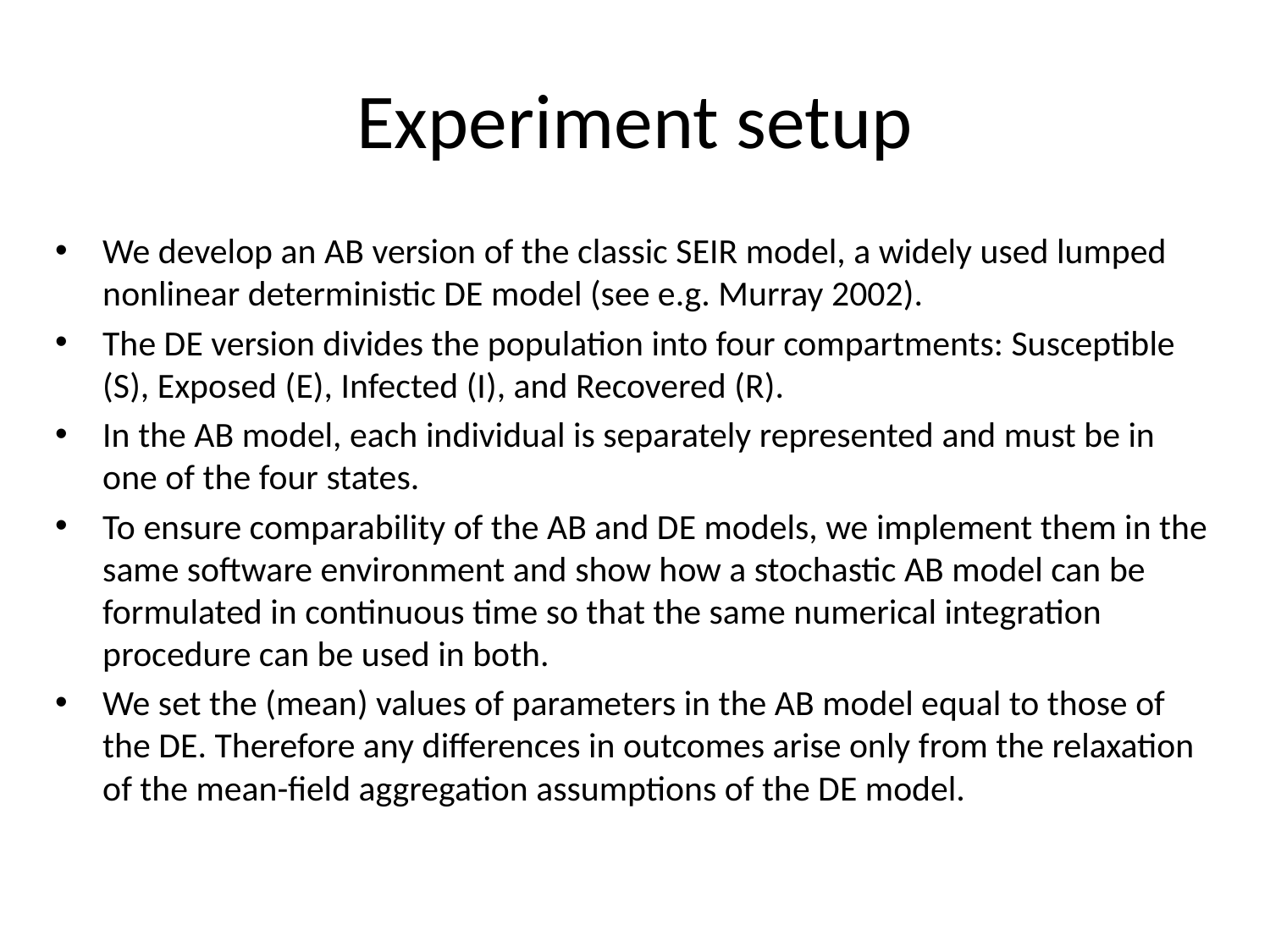

# Experiment setup
We develop an AB version of the classic SEIR model, a widely used lumped nonlinear deterministic DE model (see e.g. Murray 2002).
The DE version divides the population into four compartments: Susceptible (S), Exposed (E), Infected (I), and Recovered (R).
In the AB model, each individual is separately represented and must be in one of the four states.
To ensure comparability of the AB and DE models, we implement them in the same software environment and show how a stochastic AB model can be formulated in continuous time so that the same numerical integration procedure can be used in both.
We set the (mean) values of parameters in the AB model equal to those of the DE. Therefore any differences in outcomes arise only from the relaxation of the mean-field aggregation assumptions of the DE model.